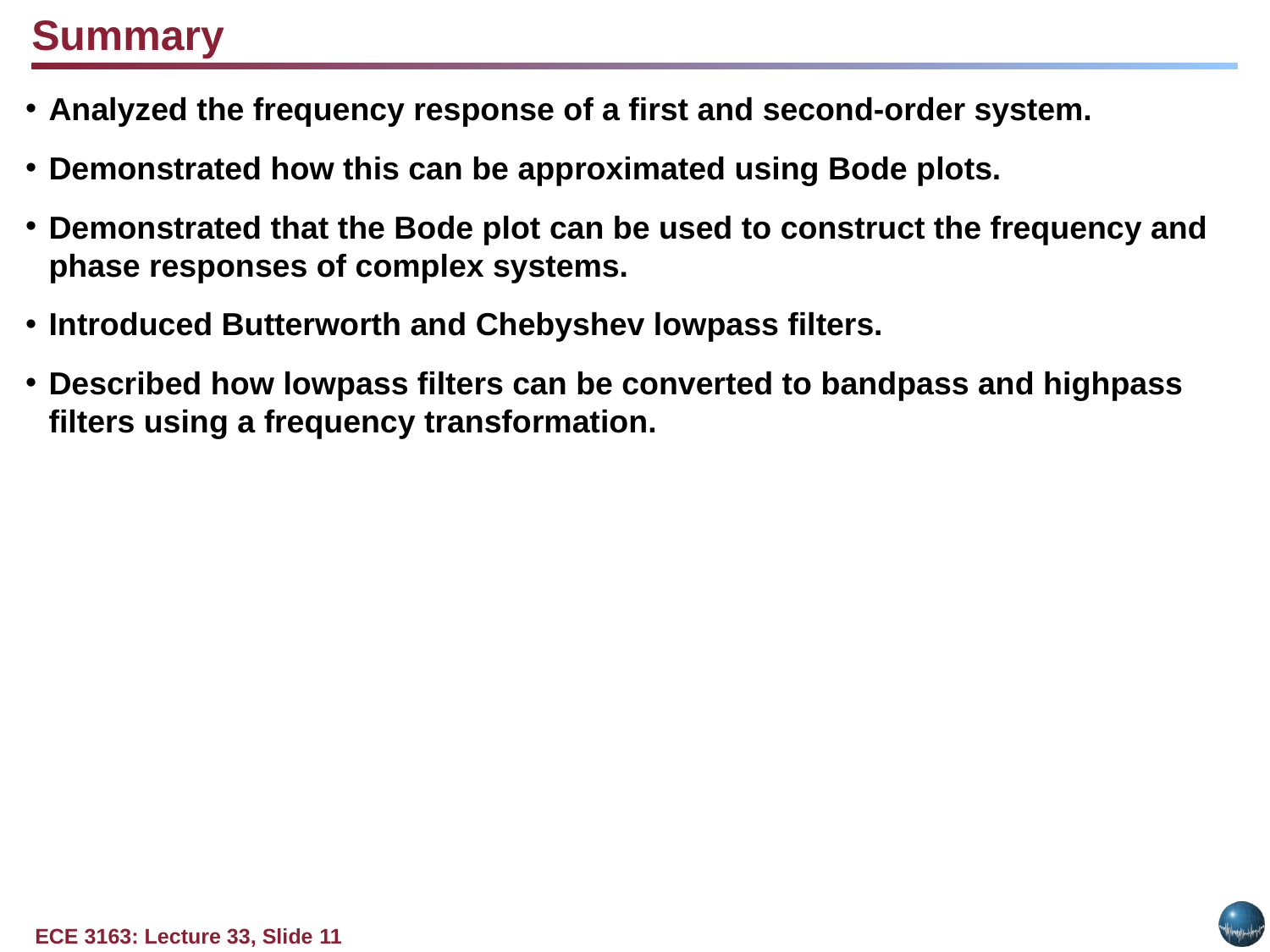

Summary
Analyzed the frequency response of a first and second-order system.
Demonstrated how this can be approximated using Bode plots.
Demonstrated that the Bode plot can be used to construct the frequency and phase responses of complex systems.
Introduced Butterworth and Chebyshev lowpass filters.
Described how lowpass filters can be converted to bandpass and highpass filters using a frequency transformation.